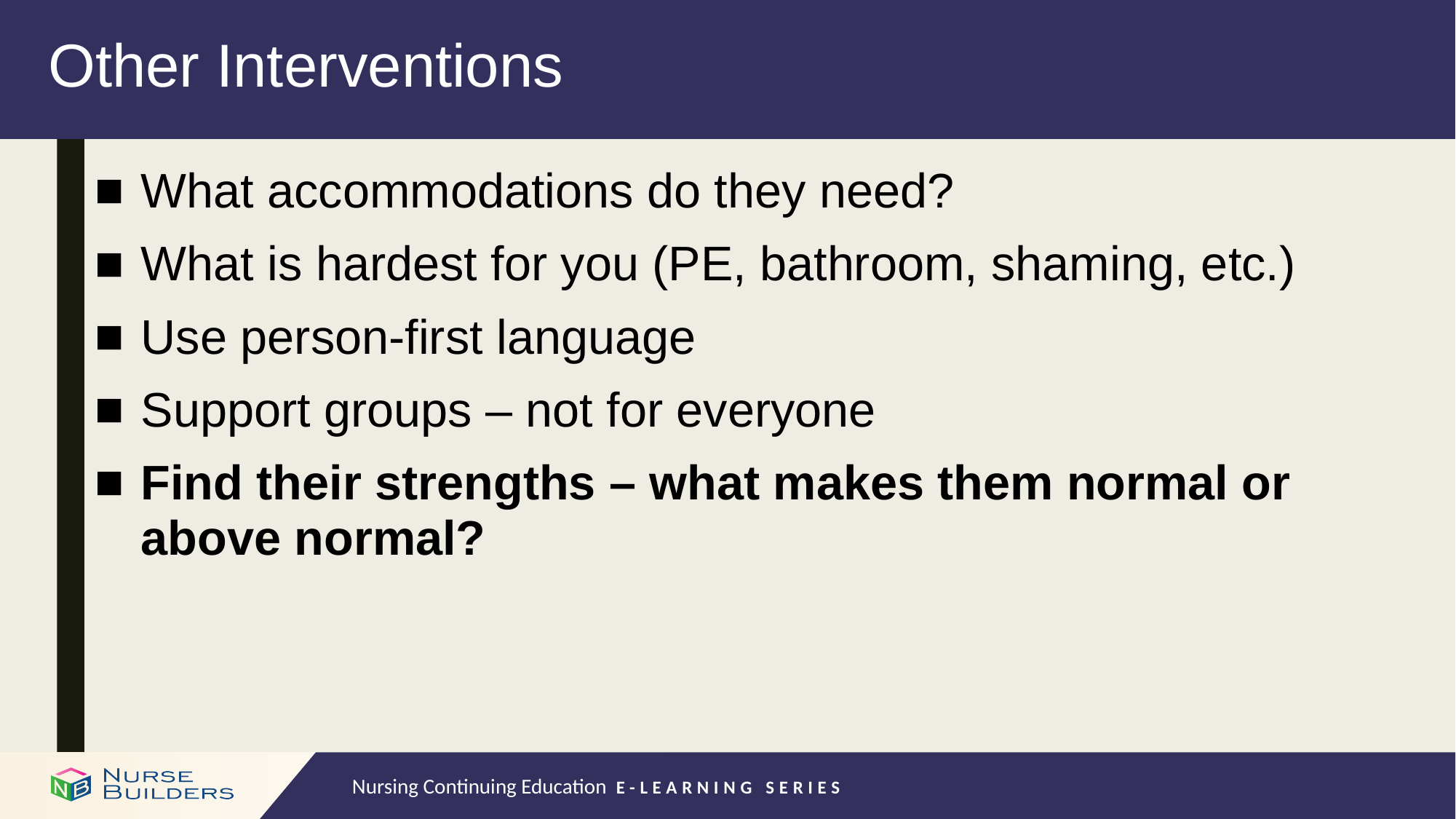

# Other Interventions
What accommodations do they need?
What is hardest for you (PE, bathroom, shaming, etc.)
Use person-first language
Support groups – not for everyone
Find their strengths – what makes them normal or above normal?